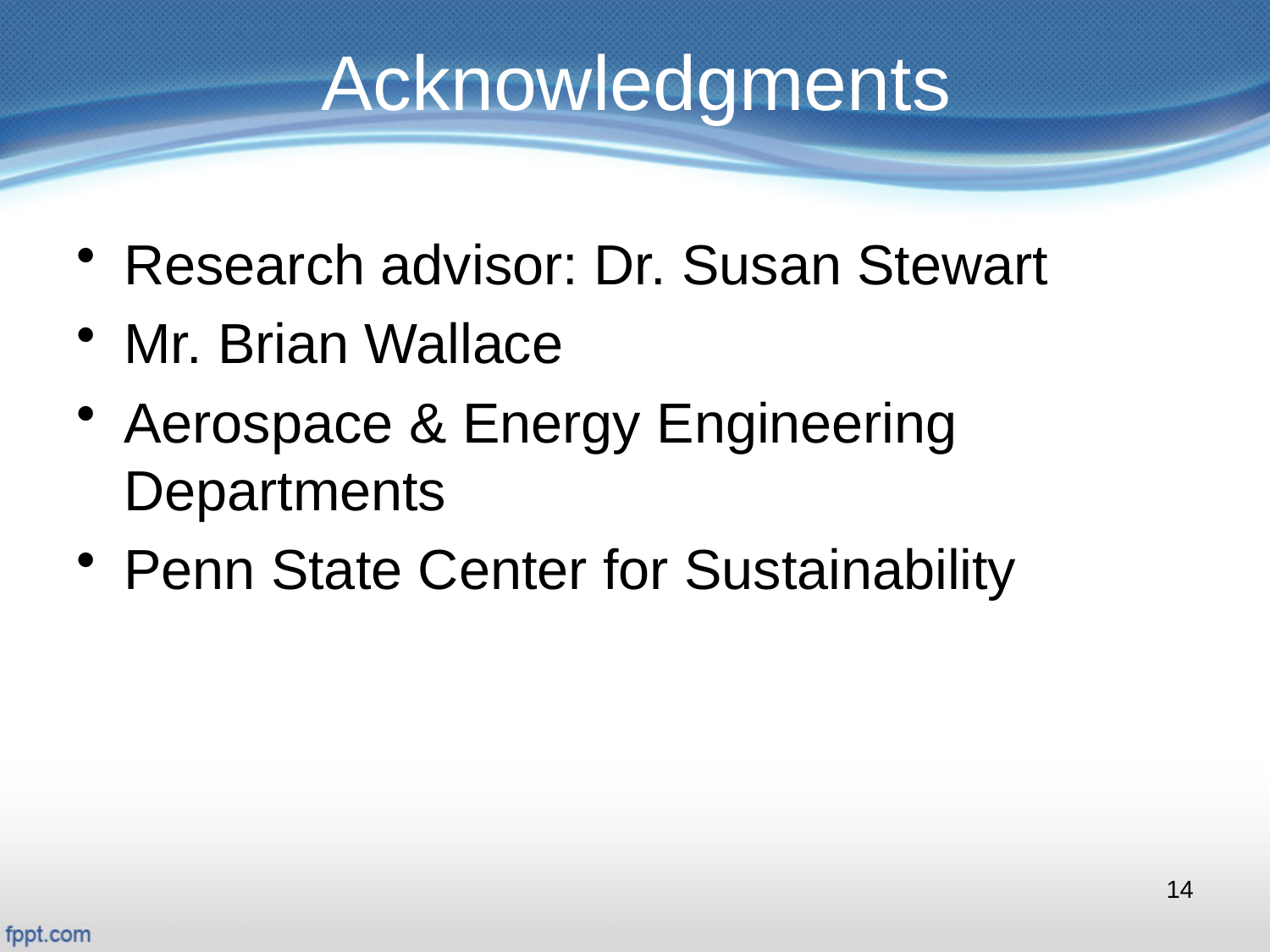

# Acknowledgments
Research advisor: Dr. Susan Stewart
Mr. Brian Wallace
Aerospace & Energy Engineering Departments
Penn State Center for Sustainability
14